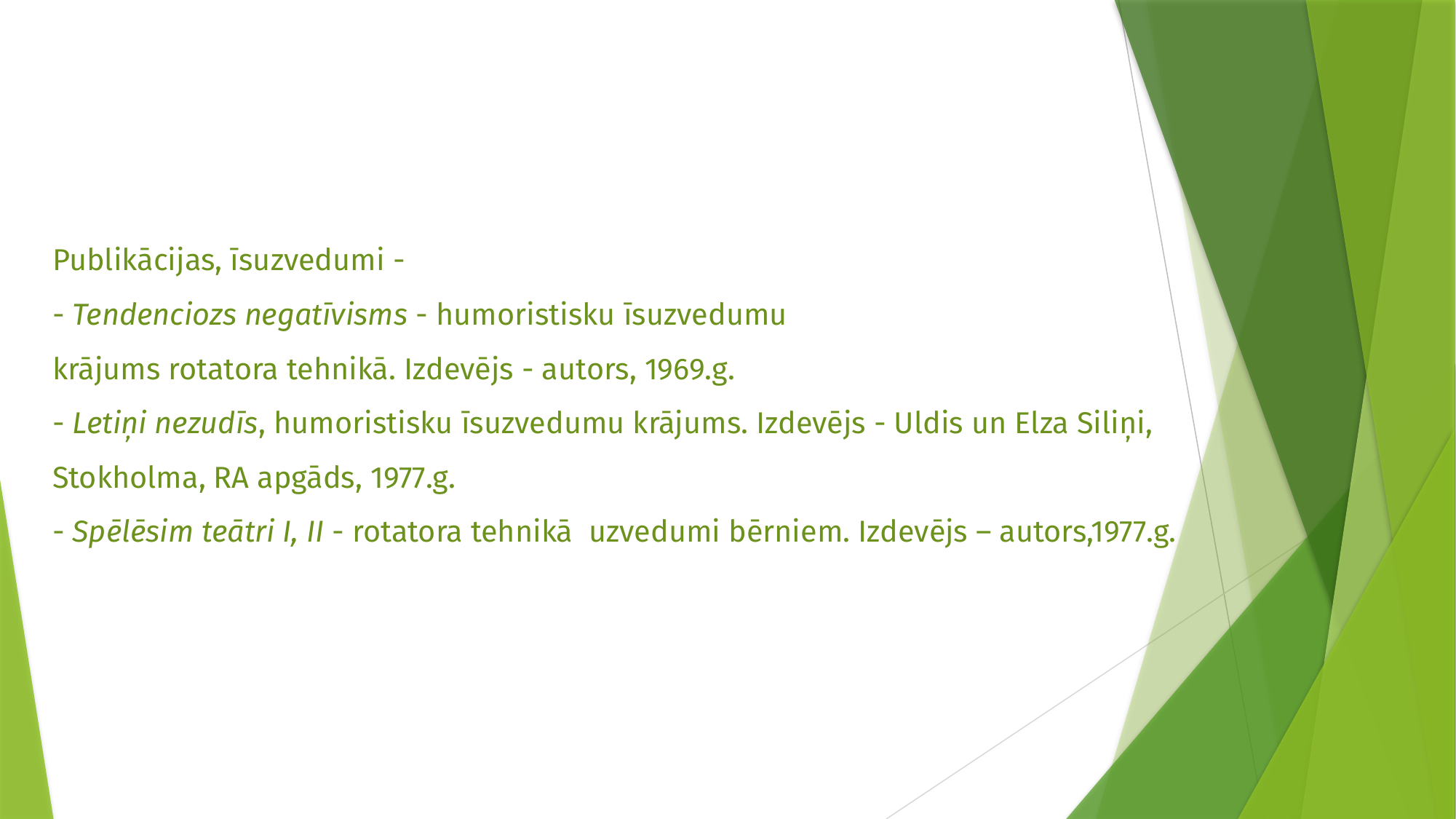

# Publikācijas, īsuzvedumi - - Tendenciozs negatīvisms - humoristisku īsuzvedumu krājums rotatora tehnikā. Izdevējs - autors, 1969.g. - Letiņi nezudīs, humoristisku īsuzvedumu krājums. Izdevējs - Uldis un Elza Siliņi, Stokholma, RA apgāds, 1977.g. - Spēlēsim teātri I, II - rotatora tehnikā  uzvedumi bērniem. Izdevējs – autors,1977.g.